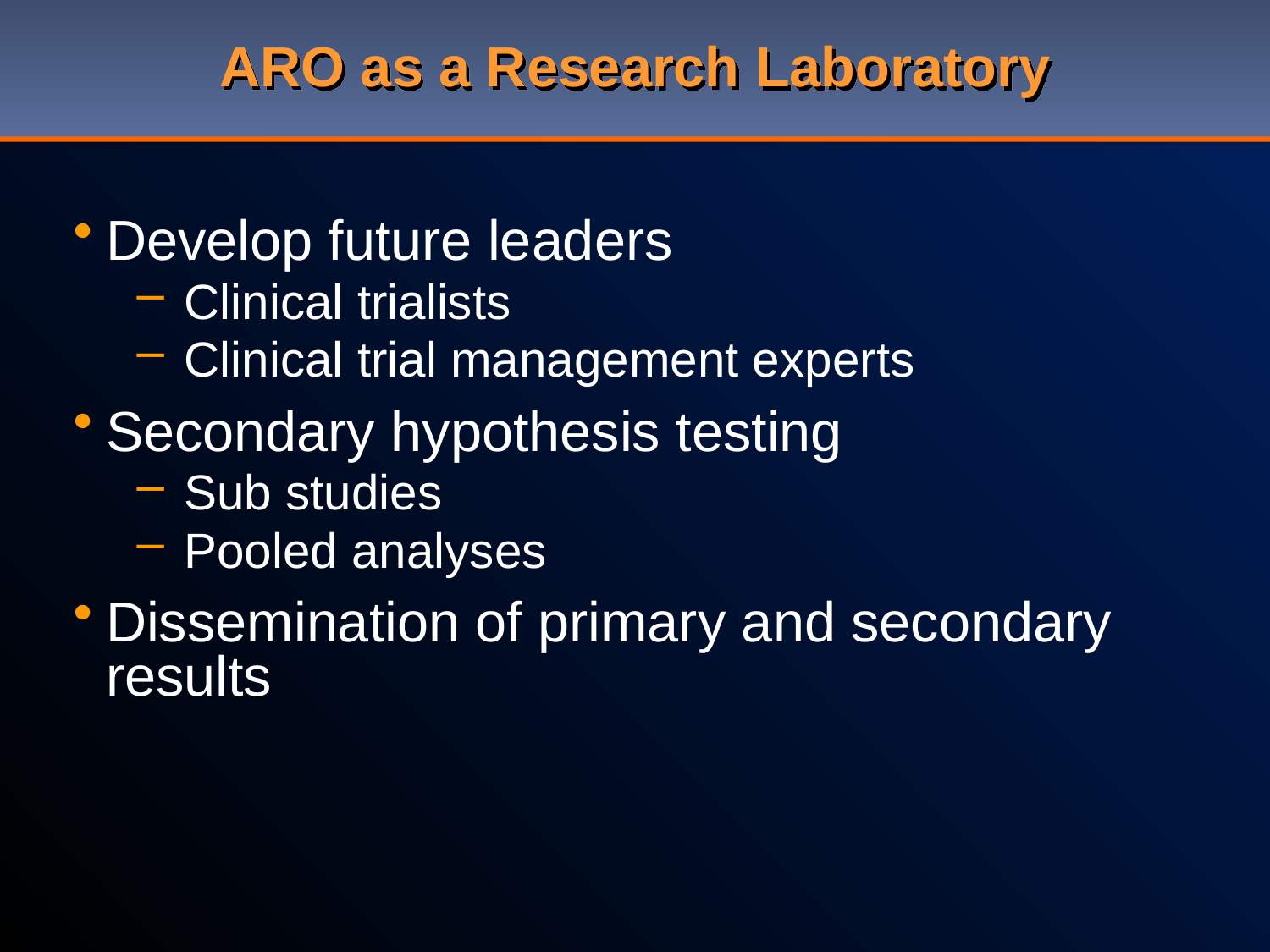

# ARO as a Research Laboratory
Develop future leaders
Clinical trialists
Clinical trial management experts
Secondary hypothesis testing
Sub studies
Pooled analyses
Dissemination of primary and secondary results